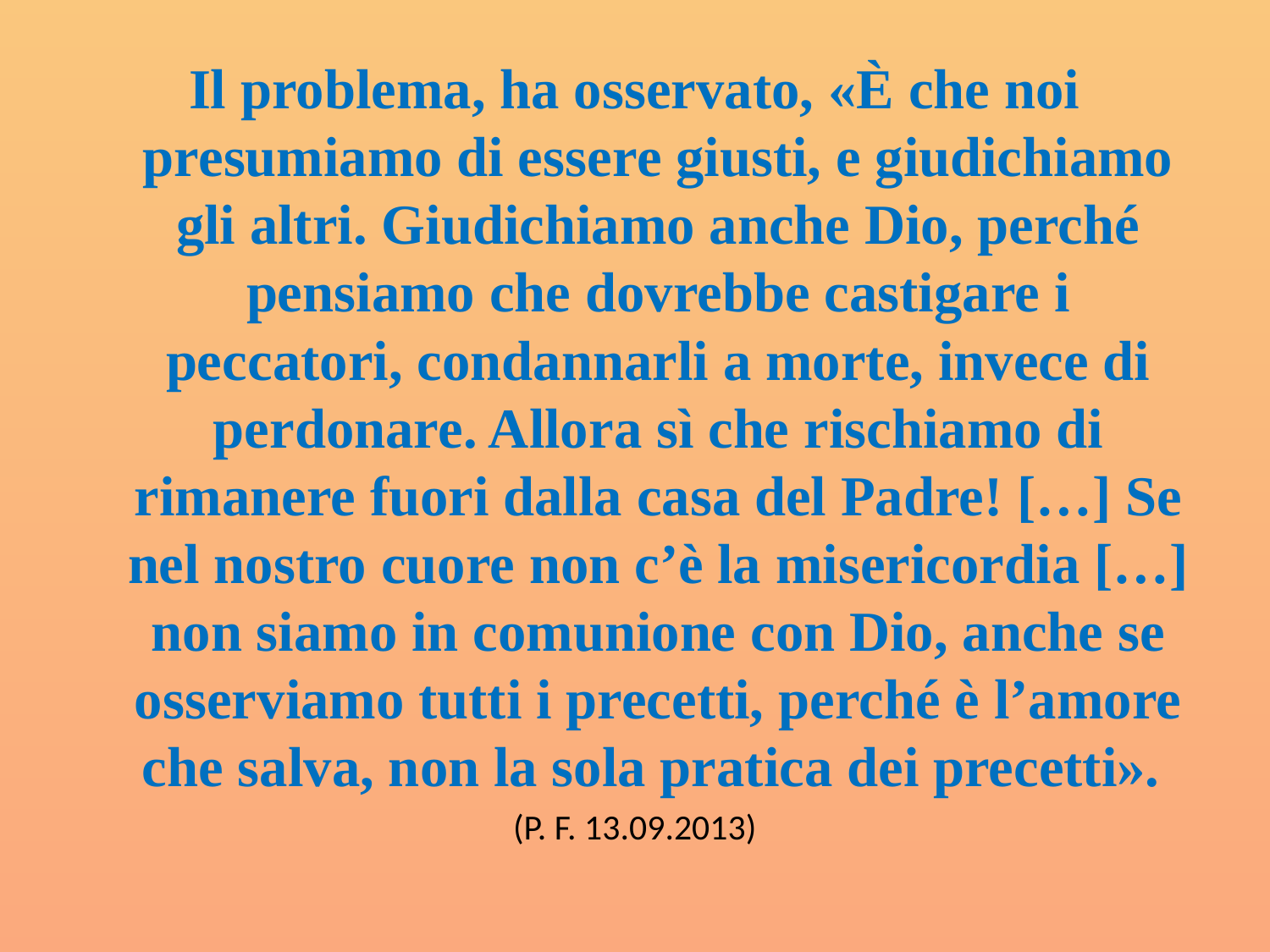

Il problema, ha osservato, «È che noi presumiamo di essere giusti, e giudichiamo gli altri. Giudichiamo anche Dio, perché pensiamo che dovrebbe castigare i peccatori, condannarli a morte, invece di perdonare. Allora sì che rischiamo di rimanere fuori dalla casa del Padre! […] Se nel nostro cuore non c’è la misericordia […] non siamo in comunione con Dio, anche se osserviamo tutti i precetti, perché è l’amore che salva, non la sola pratica dei precetti».
(P. F. 13.09.2013)